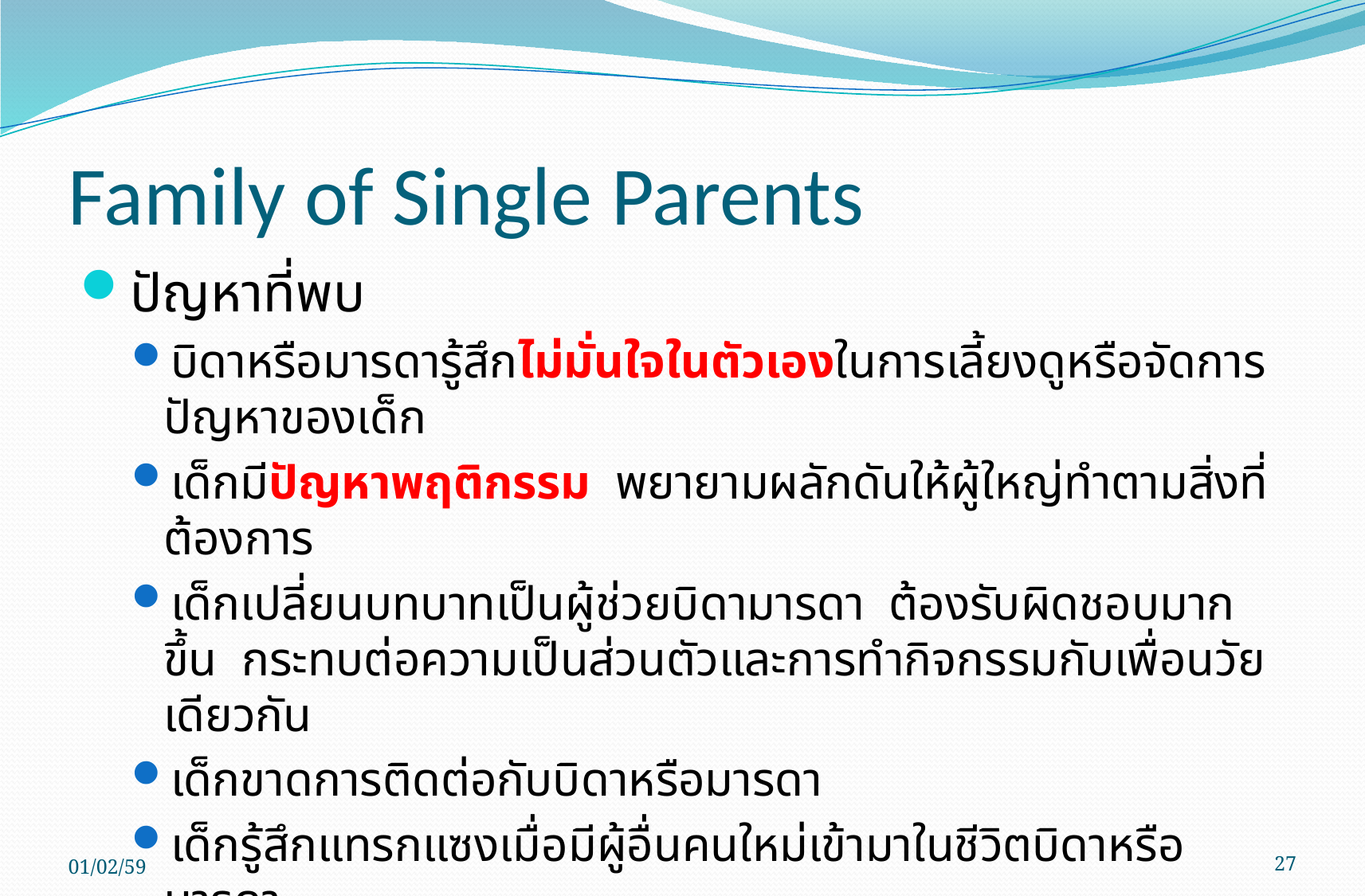

# Family of Single Parents
ปัญหาที่พบ
บิดาหรือมารดารู้สึกไม่มั่นใจในตัวเองในการเลี้ยงดูหรือจัดการปัญหาของเด็ก
เด็กมีปัญหาพฤติกรรม  พยายามผลักดันให้ผู้ใหญ่ทำตามสิ่งที่ต้องการ
เด็กเปลี่ยนบทบาทเป็นผู้ช่วยบิดามารดา  ต้องรับผิดชอบมากขึ้น  กระทบต่อความเป็นส่วนตัวและการทำกิจกรรมกับเพื่อนวัยเดียวกัน
เด็กขาดการติดต่อกับบิดาหรือมารดา
เด็กรู้สึกแทรกแซงเมื่อมีผู้อื่นคนใหม่เข้ามาในชีวิตบิดาหรือมารดา
01/02/59
27